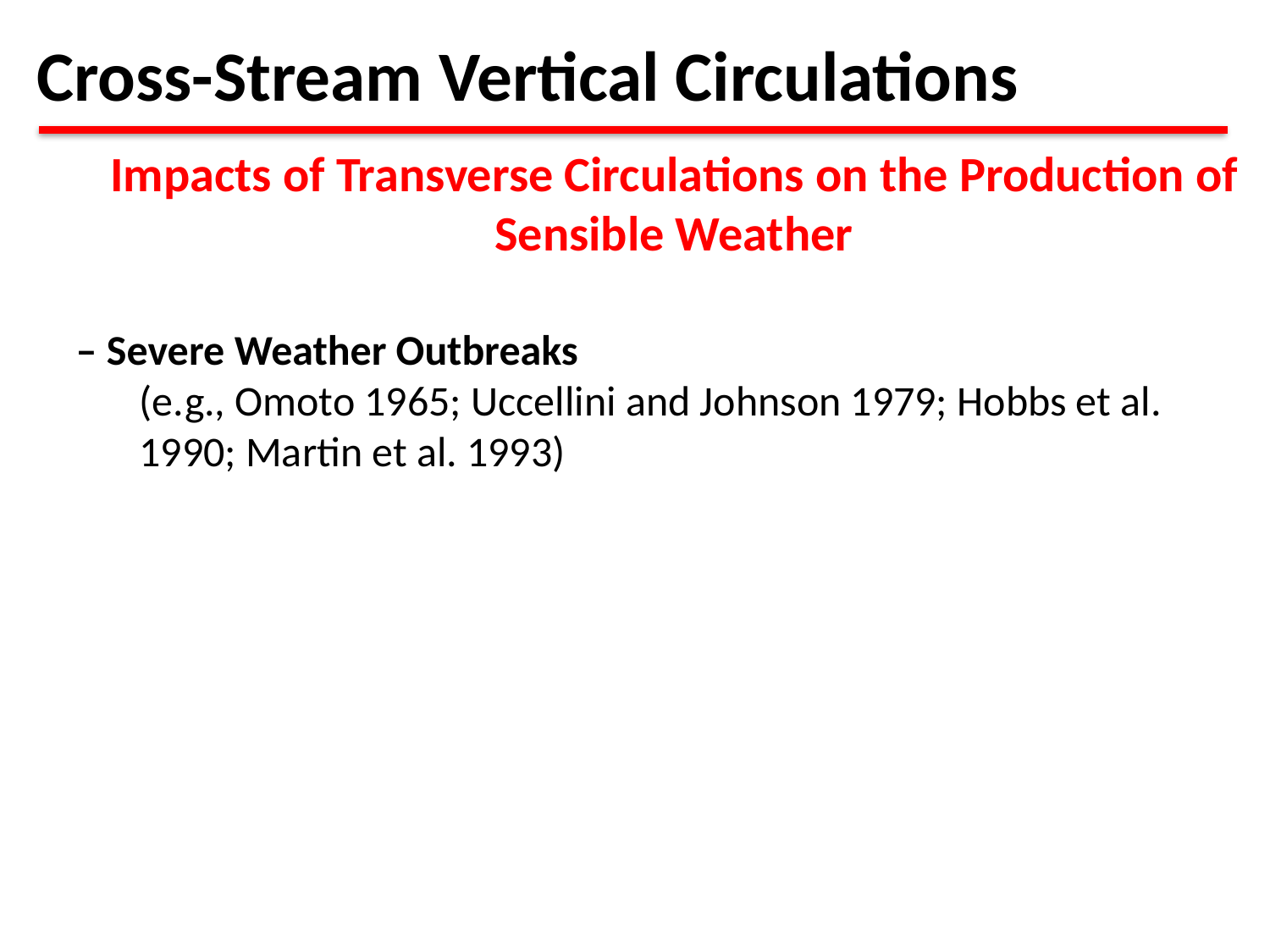

Cross-Stream Vertical Circulations
Impacts of Transverse Circulations on the Production of Sensible Weather
– Severe Weather Outbreaks
	(e.g., Omoto 1965; Uccellini and Johnson 1979; Hobbs et al. 1990; Martin et al. 1993)